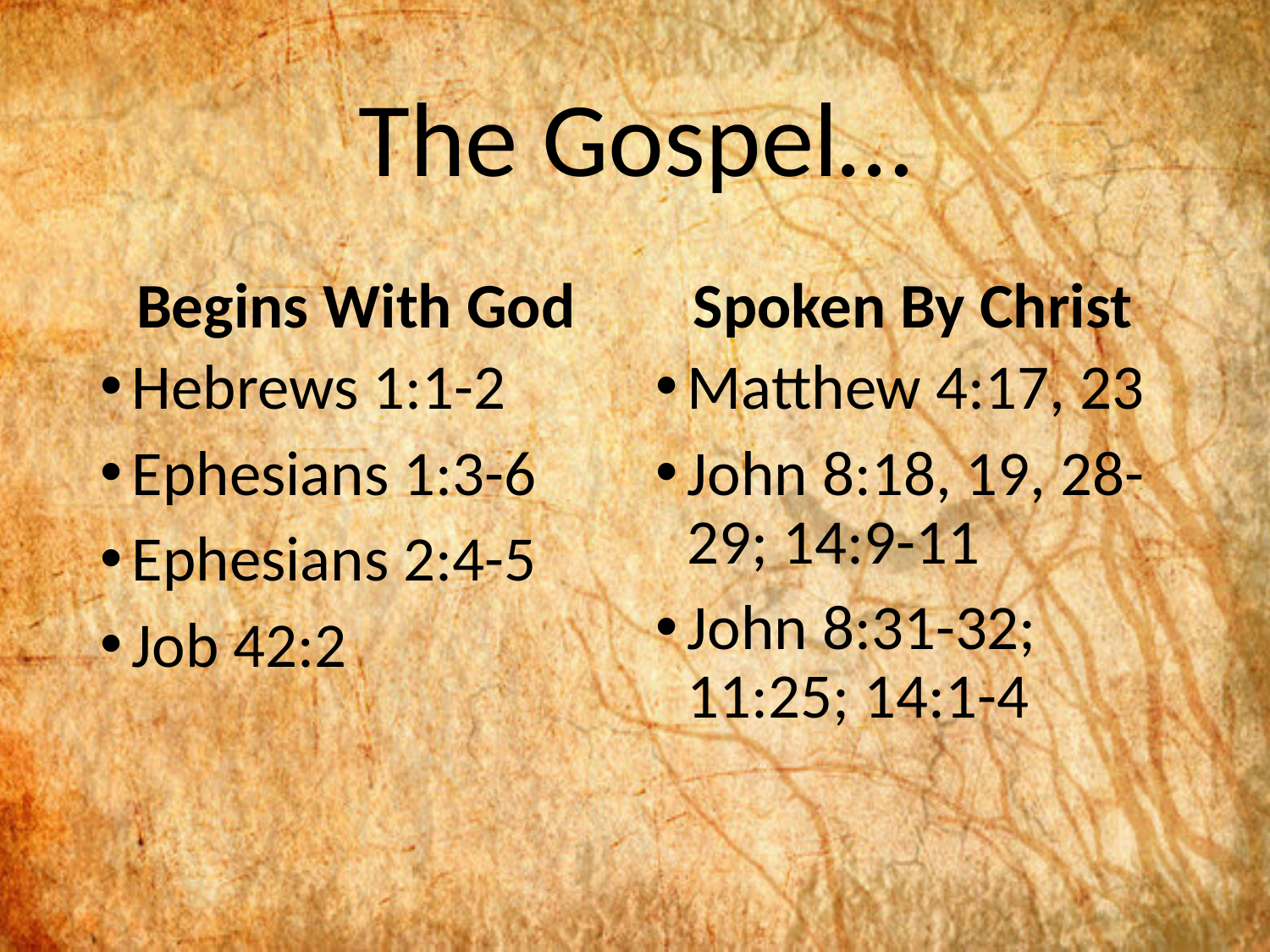

# The Gospel…
Begins With God
Spoken By Christ
Hebrews 1:1-2
Ephesians 1:3-6
Ephesians 2:4-5
Job 42:2
Matthew 4:17, 23
John 8:18, 19, 28-29; 14:9-11
John 8:31-32; 11:25; 14:1-4